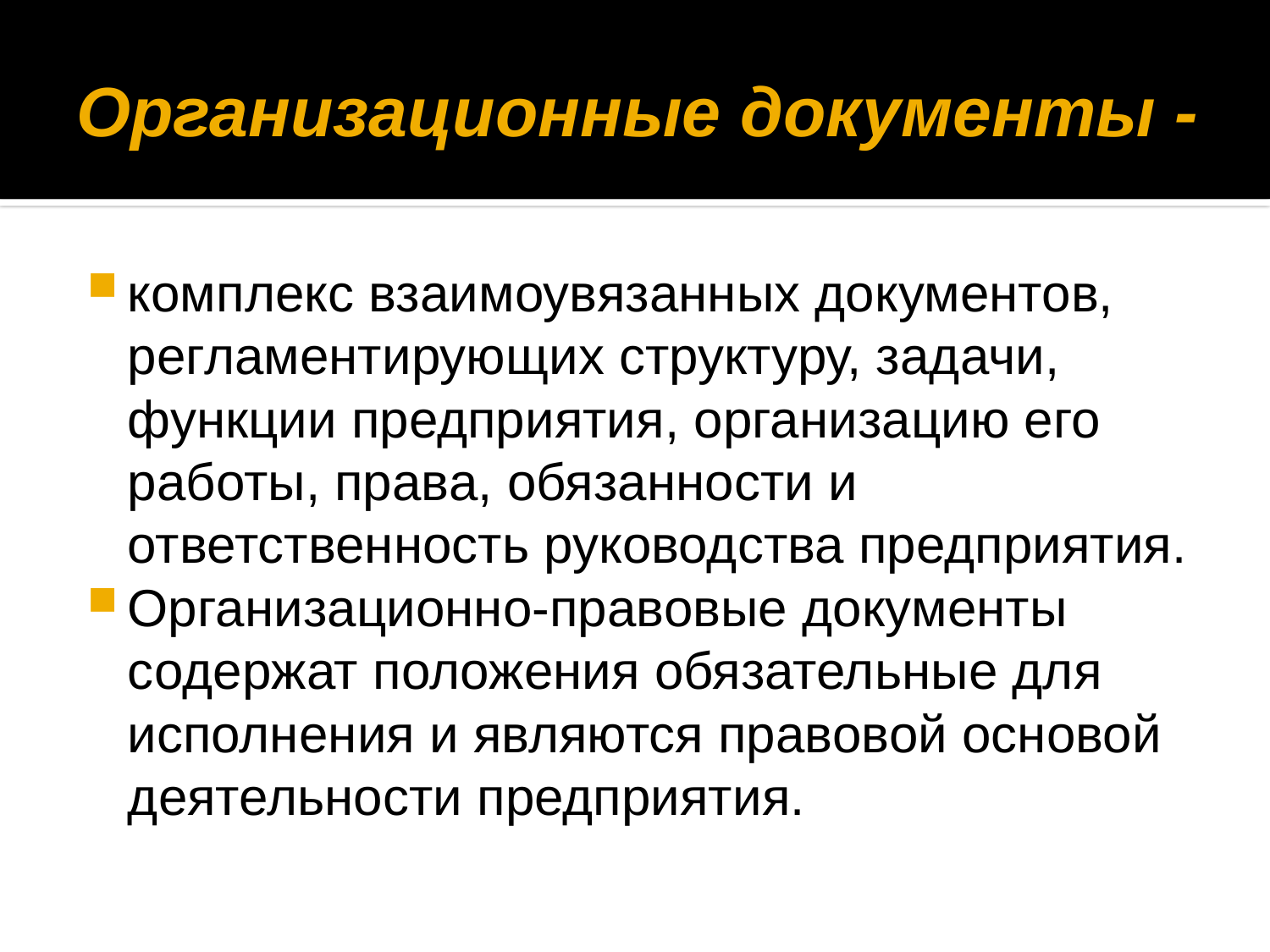

# Организационные документы -
комплекс взаимоувязанных документов, регламентирующих структуру, задачи, функции предприятия, организацию его работы, права, обязанности и ответственность руководства предприятия.
Организационно-правовые документы содержат положения обязательные для исполнения и являются правовой основой деятельности предприятия.